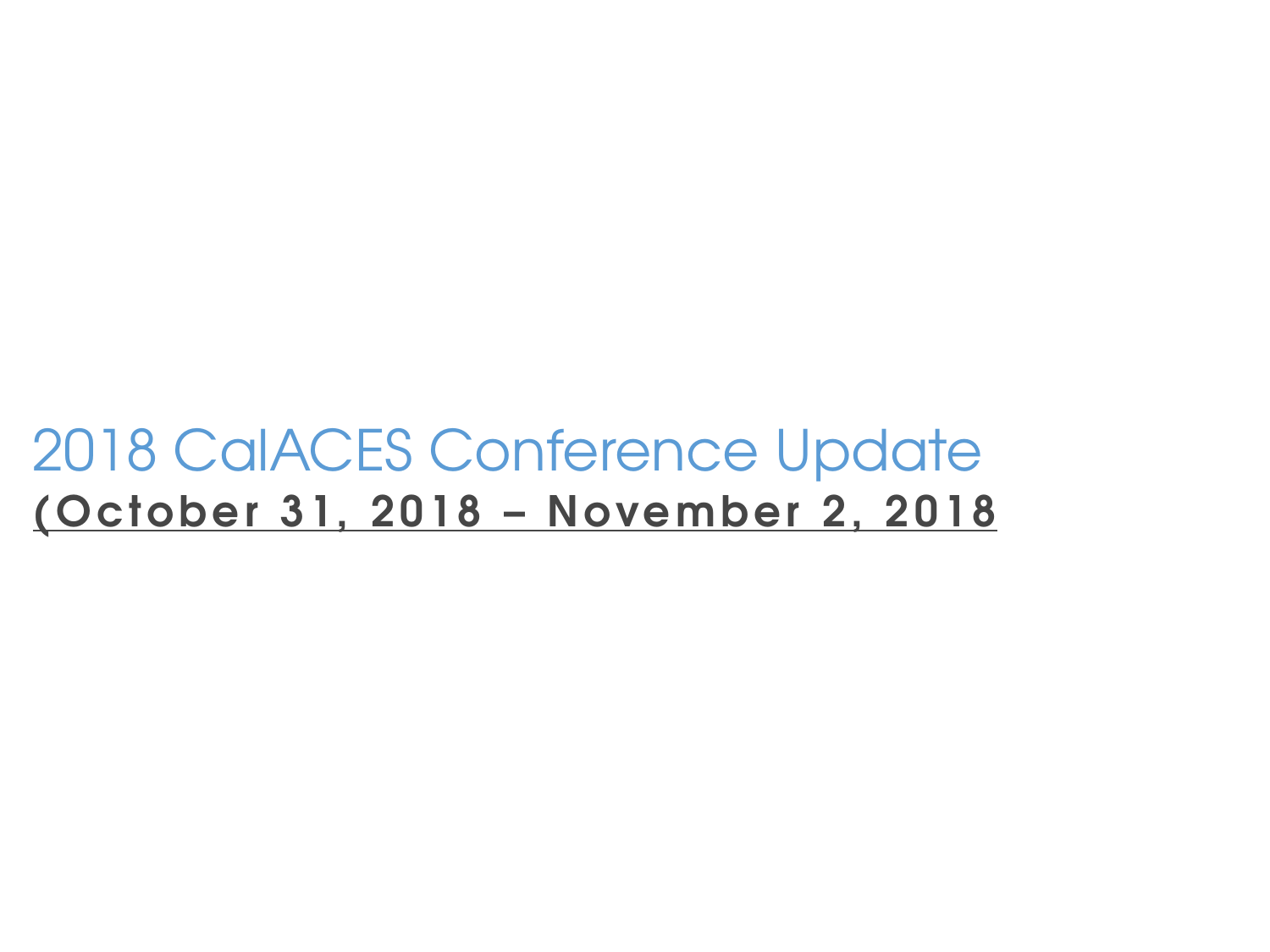

2018 CalACES Conference Update
(October 31, 2018 – November 2, 2018